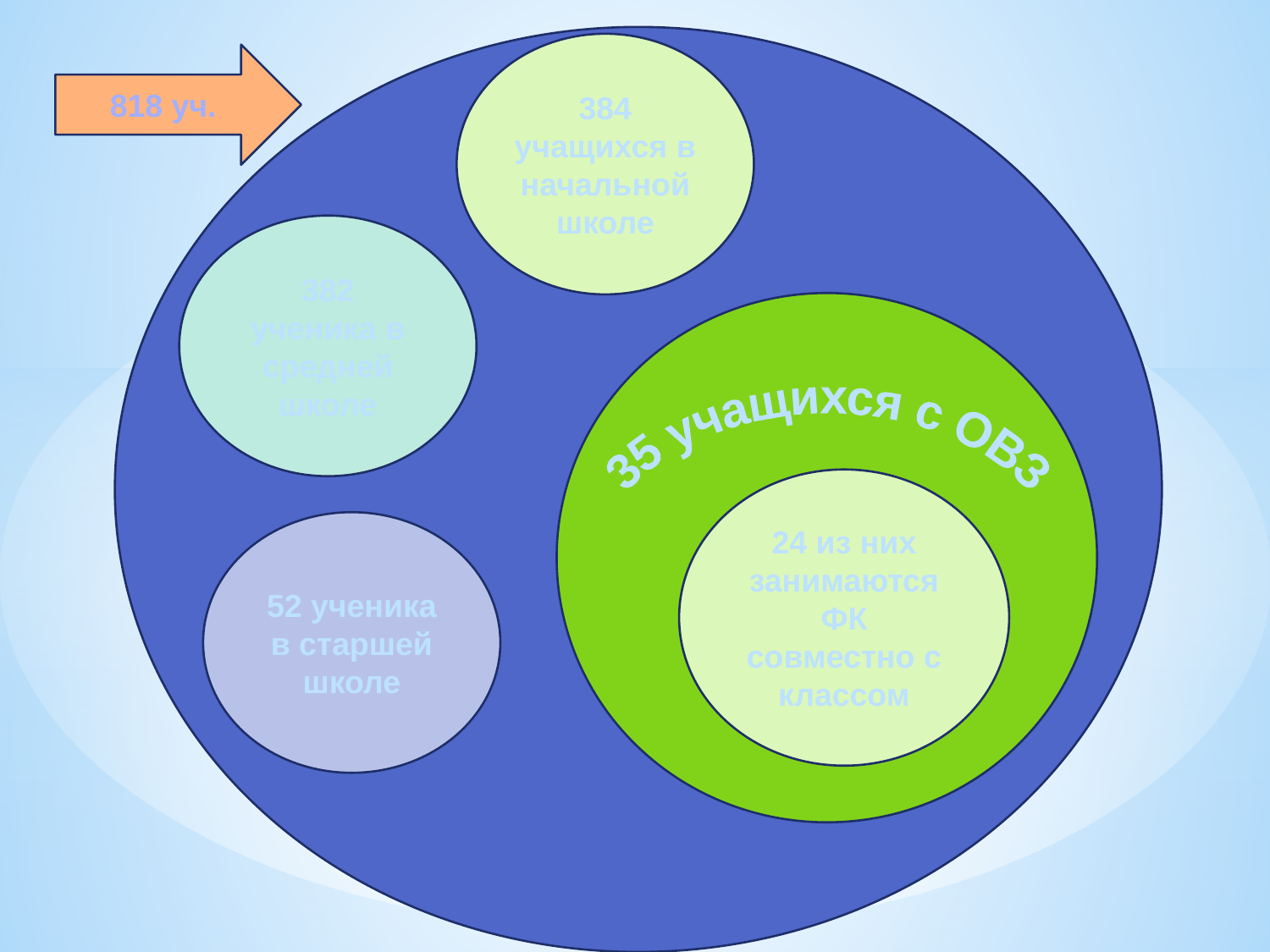

384 учащихся в начальной школе
818 уч.
382 ученика в средней школе

#
35 учащихся с ОВЗ
24 из них занимаются ФК совместно с классом
52 ученика в старшей школе